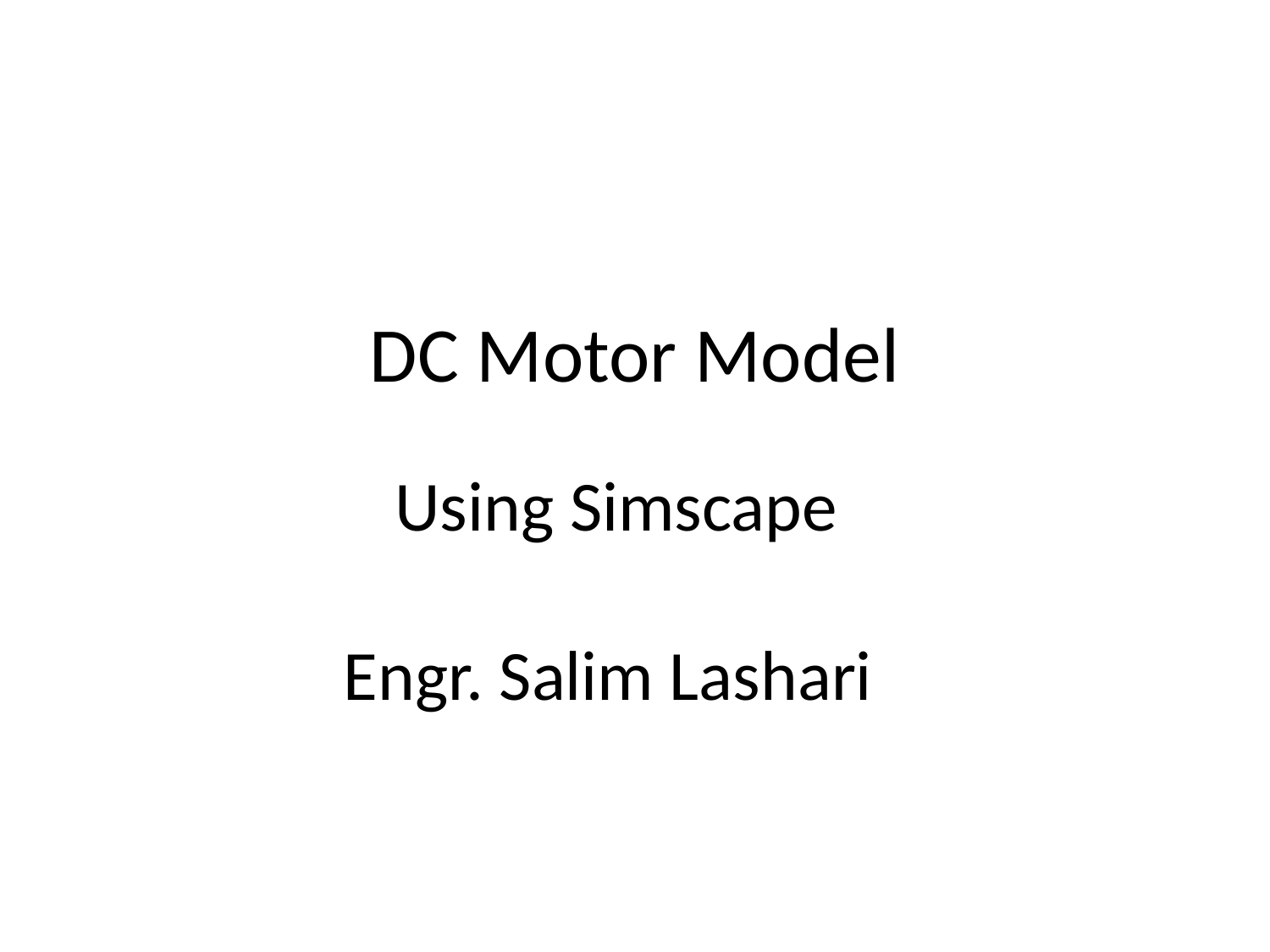

# DC Motor Model
Using Simscape

Engr. Salim Lashari